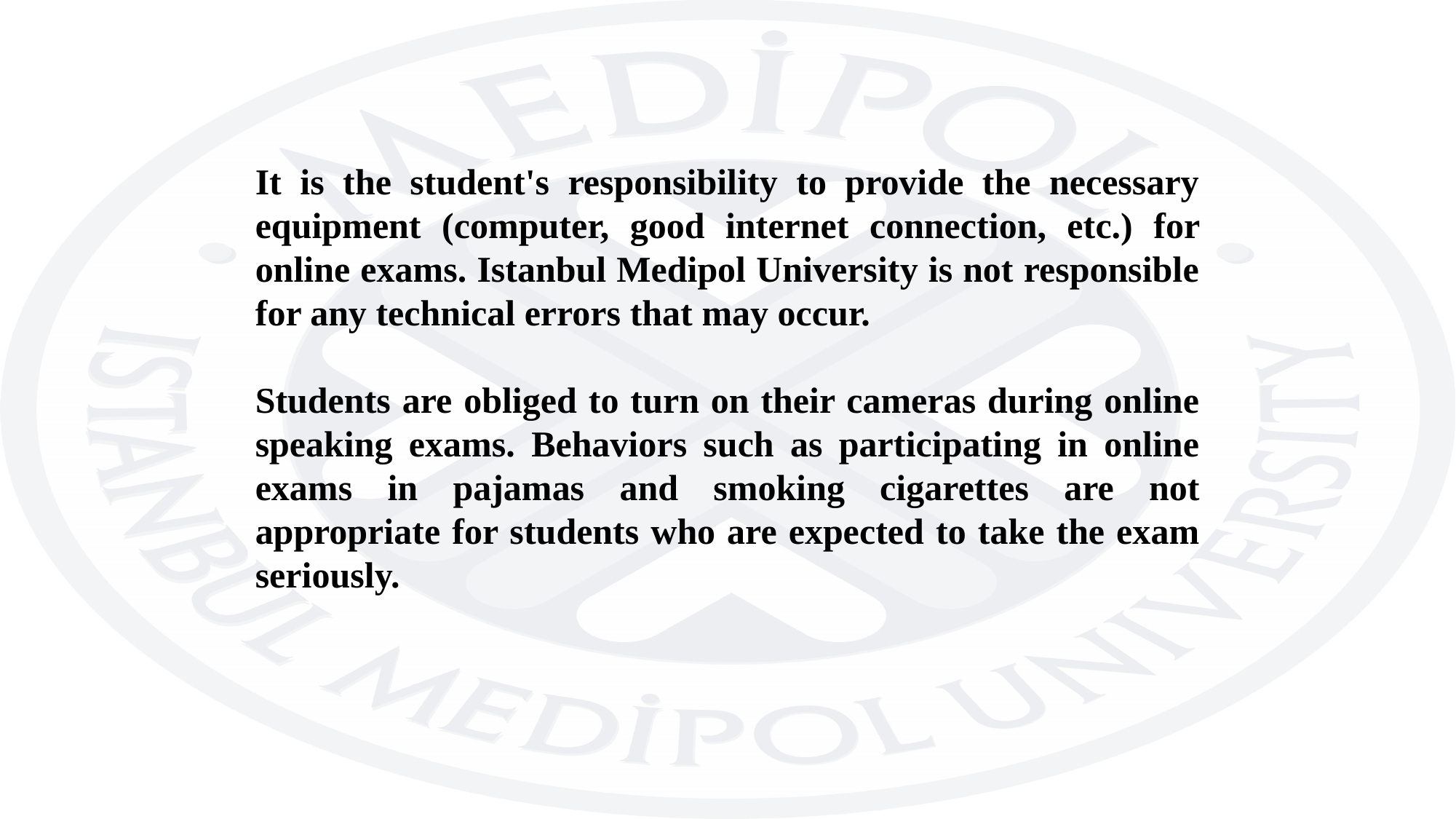

It is the student's responsibility to provide the necessary equipment (computer, good internet connection, etc.) for online exams. Istanbul Medipol University is not responsible for any technical errors that may occur.

Students are obliged to turn on their cameras during online speaking exams. Behaviors such as participating in online exams in pajamas and smoking cigarettes are not appropriate for students who are expected to take the exam seriously.